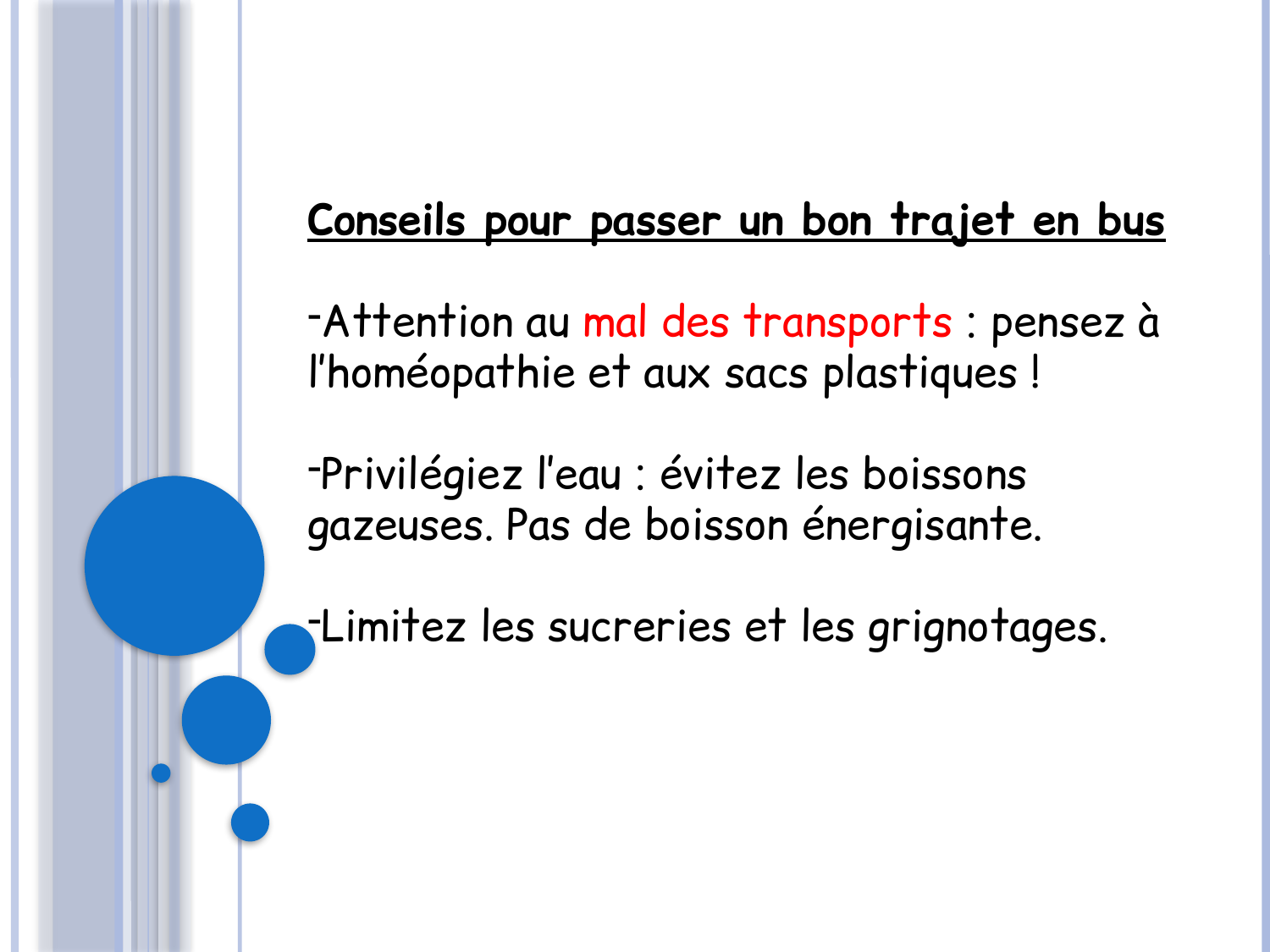

Conseils pour passer un bon trajet en bus

Attention au mal des transports : pensez à l’homéopathie et aux sacs plastiques !

Privilégiez l’eau : évitez les boissons gazeuses. Pas de boisson énergisante.

Limitez les sucreries et les grignotages.